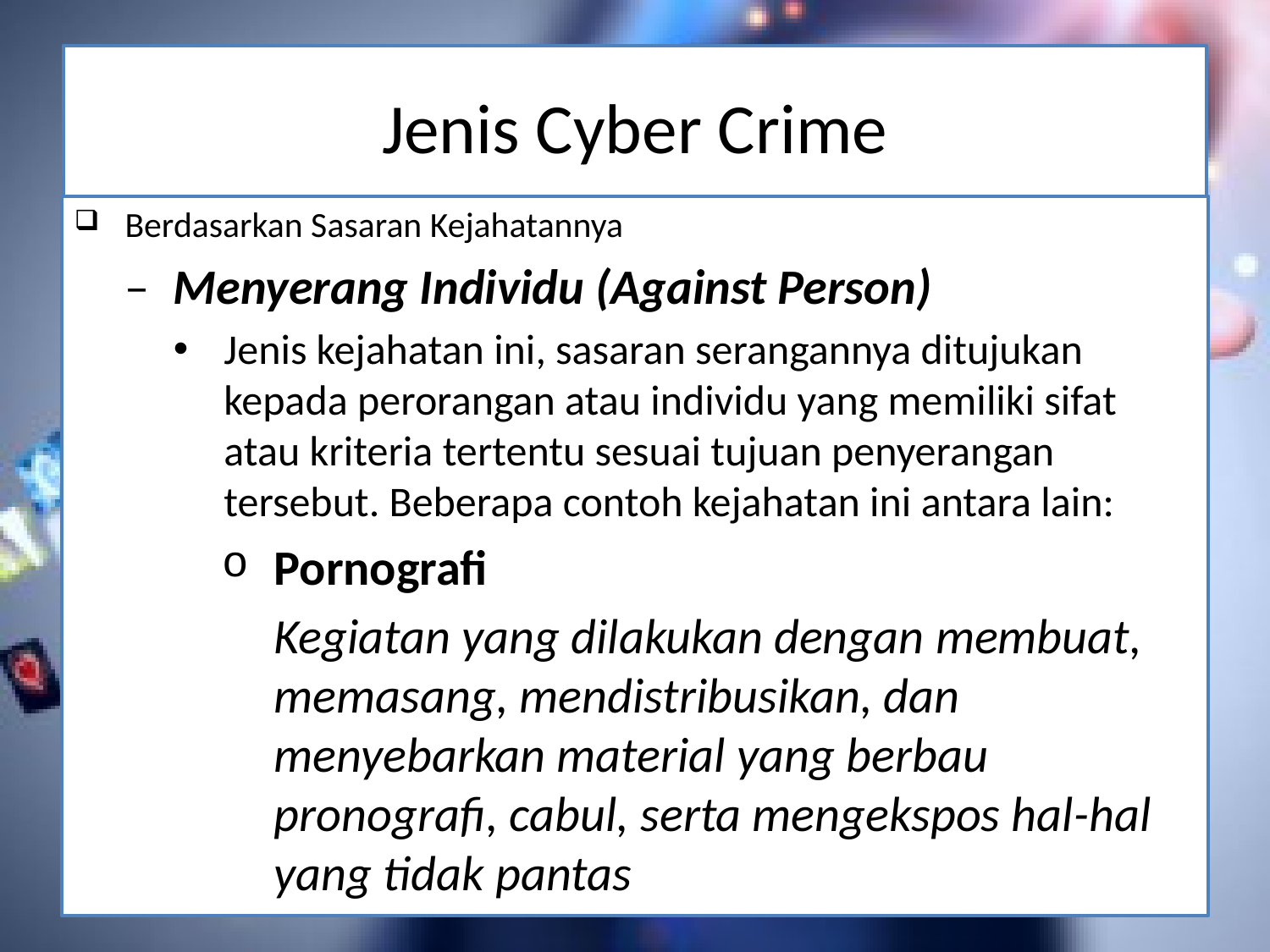

# Jenis Cyber Crime
Berdasarkan Sasaran Kejahatannya
– 	Menyerang Individu (Against Person)
Jenis kejahatan ini, sasaran serangannya ditujukan kepada perorangan atau individu yang memiliki sifat atau kriteria tertentu sesuai tujuan penyerangan tersebut. Beberapa contoh kejahatan ini antara lain:
Pornografi
	Kegiatan yang dilakukan dengan membuat, memasang, mendistribusikan, dan menyebarkan material yang berbau pronografi, cabul, serta mengekspos hal-hal yang tidak pantas